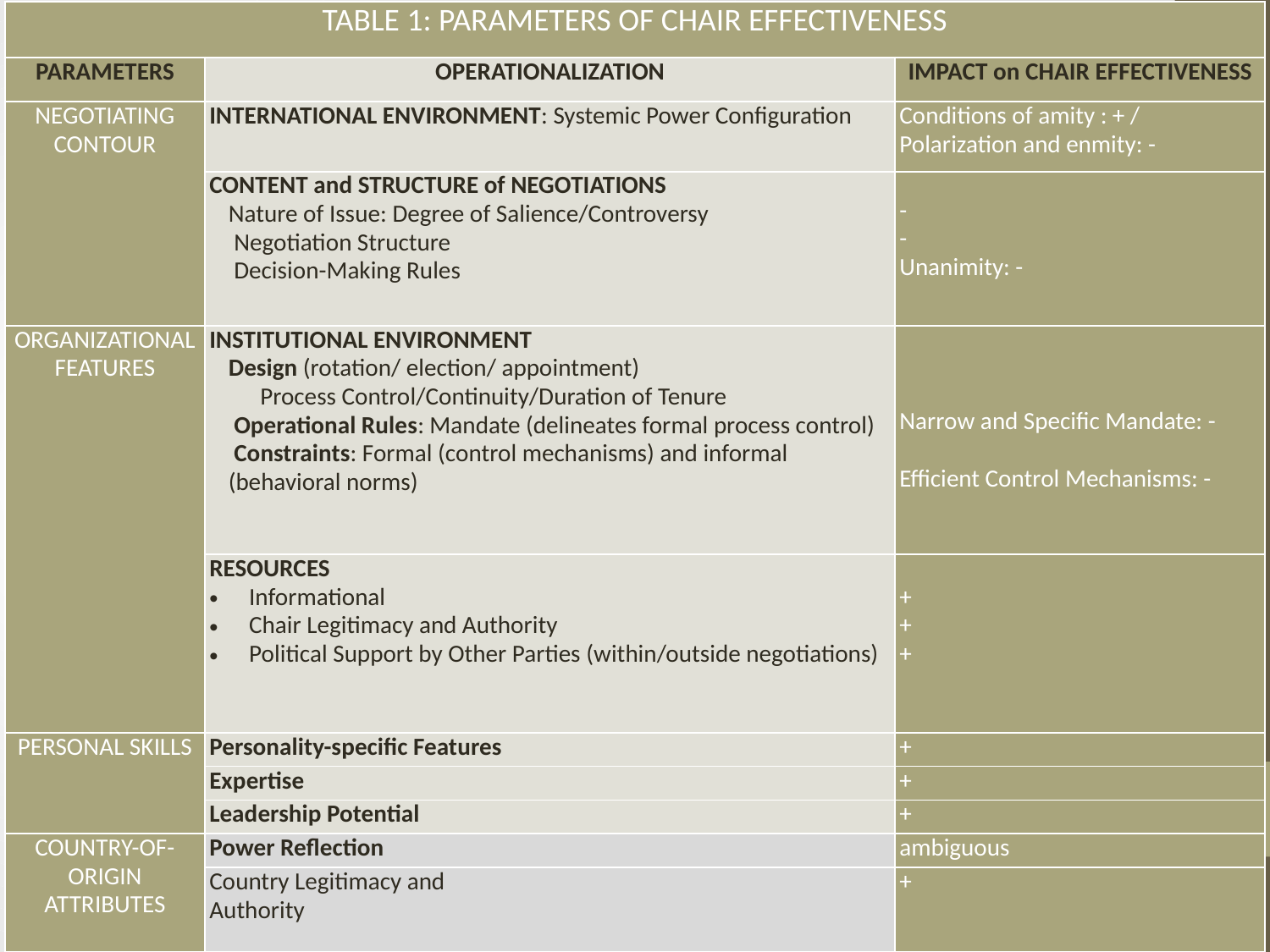

| TABLE 1: PARAMETERS OF CHAIR EFFECTIVENESS |  |  |
| --- | --- | --- |
| PARAMETERS | OPERATIONALIZATION | IMPACT on CHAIR EFFECTIVENESS |
| Negotiating Contour | International Environment: Systemic Power Configuration | Conditions of amity : + / Polarization and enmity: - |
|  | CONTENT and STRUCTURE of NEGOTIATIONS Nature of Issue: Degree of Salience/Controversy  Negotiation Structure  Decision-Making Rules | - - Unanimity: - |
| ORGANIZATIONAL FEATURES | INSTITUTIONAL ENVIRONMENT Design (rotation/ election/ appointment) Process Control/Continuity/Duration of Tenure  Operational Rules: Mandate (delineates formal process control)  Constraints: Formal (control mechanisms) and informal (behavioral norms) | Narrow and Specific Mandate: -    Efficient Control Mechanisms: - |
|  | RESOURCES Informational Chair Legitimacy and Authority Political Support by Other Parties (within/outside negotiations) | + + + |
| PERSONAL SKILLS | Personality-specific Features | + |
|  | Expertise | + |
|  | Leadership Potential | + |
| COUNTRY-OF-ORIGIN ATTRIBUTES | Power Reflection | ambiguous |
|  | Country Legitimacy and Authority | + |